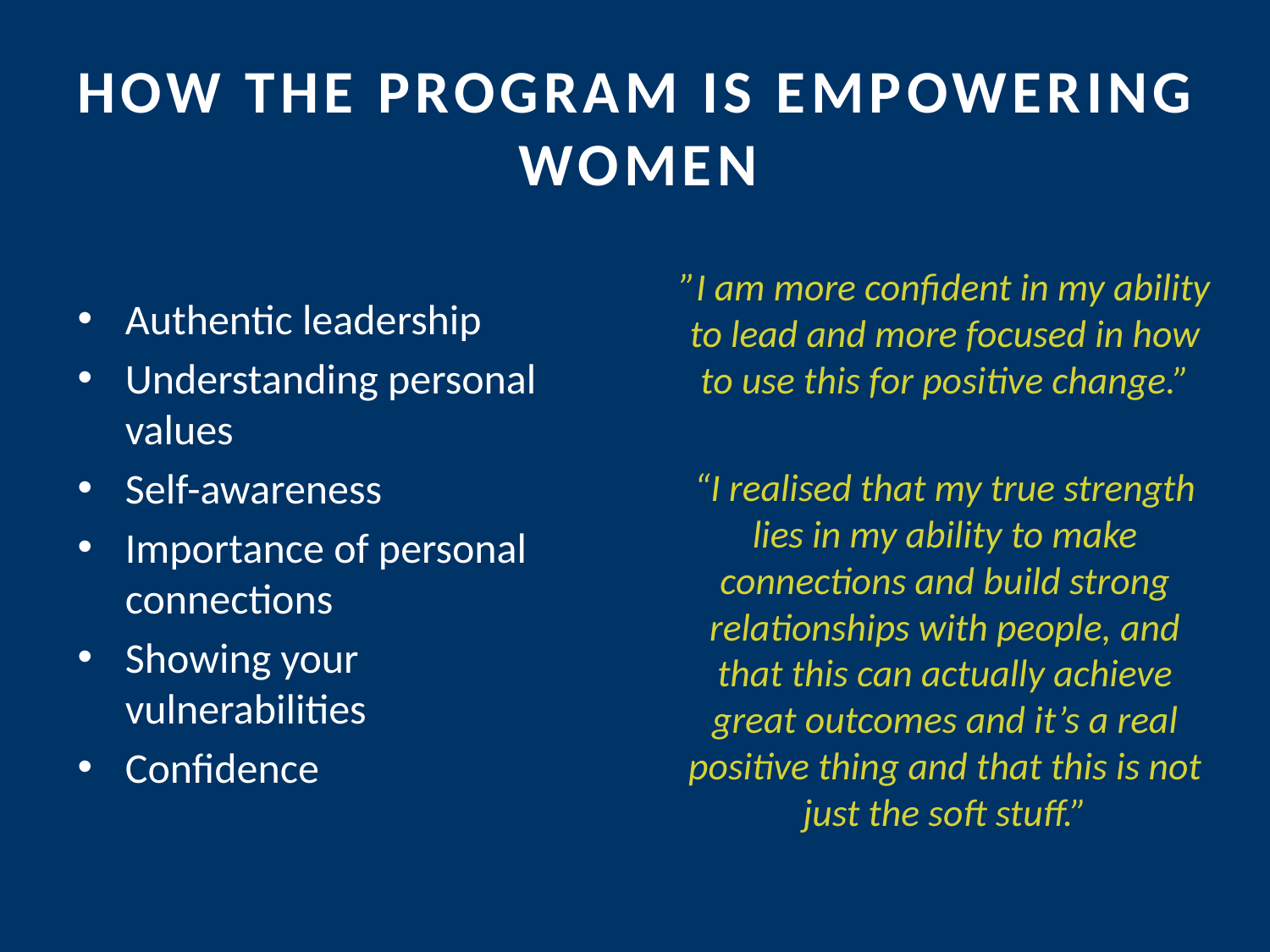

# HOW THE PROGRAM IS EMPOWERING WOMEN
”I am more confident in my ability to lead and more focused in how to use this for positive change.”

“I realised that my true strength lies in my ability to make connections and build strong relationships with people, and that this can actually achieve great outcomes and it’s a real positive thing and that this is not just the soft stuff.”
Authentic leadership
Understanding personal values
Self-awareness
Importance of personal connections
Showing your vulnerabilities
Confidence